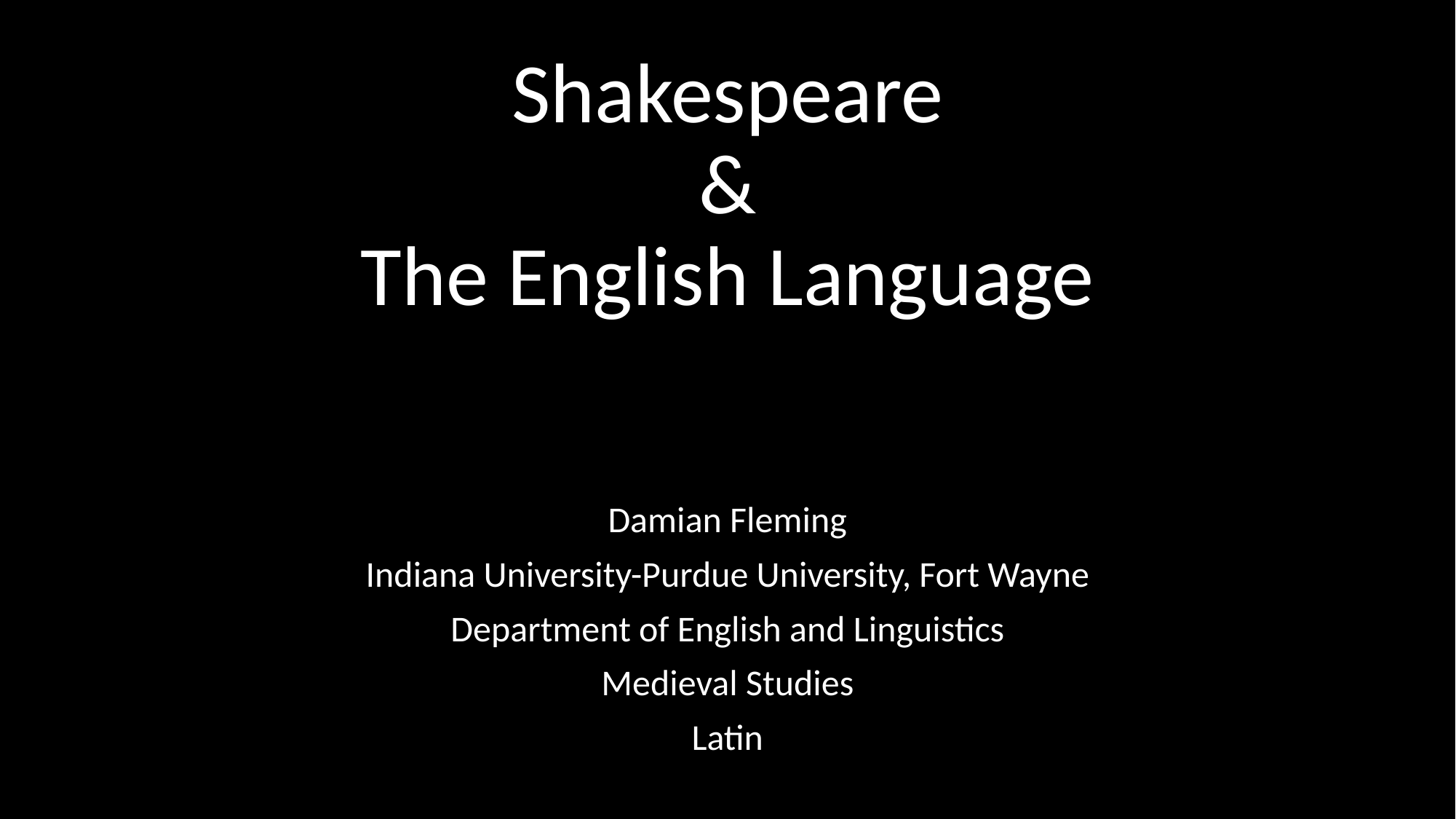

# Shakespeare & The English Language
Damian Fleming
Indiana University-Purdue University, Fort Wayne
Department of English and Linguistics
Medieval Studies
Latin